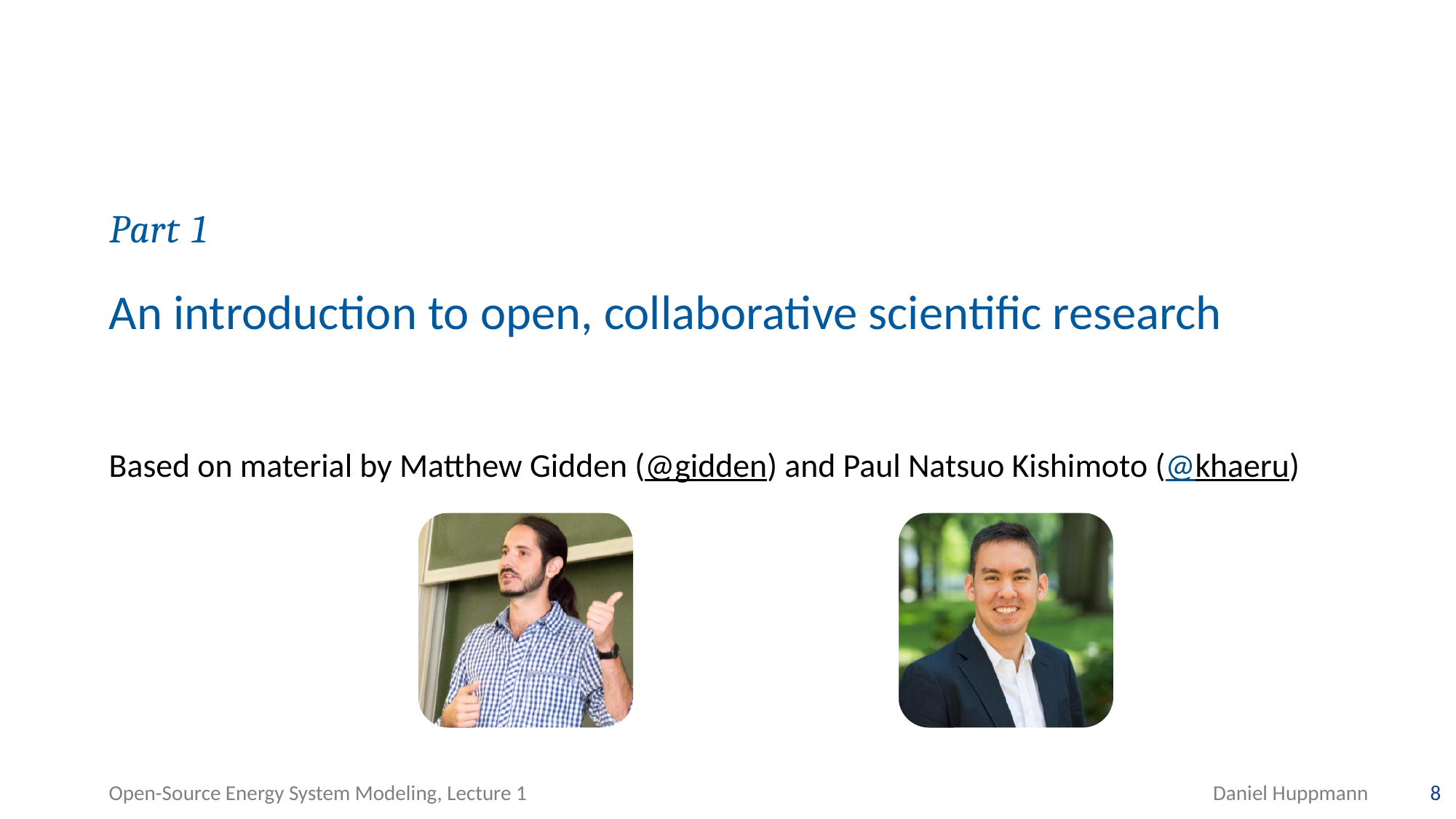

Part 1
# An introduction to open, collaborative scientific research
Based on material by Matthew Gidden (@gidden) and Paul Natsuo Kishimoto (@khaeru)

Open-Source Energy System Modeling, Lecture 1
Daniel Huppmann
8